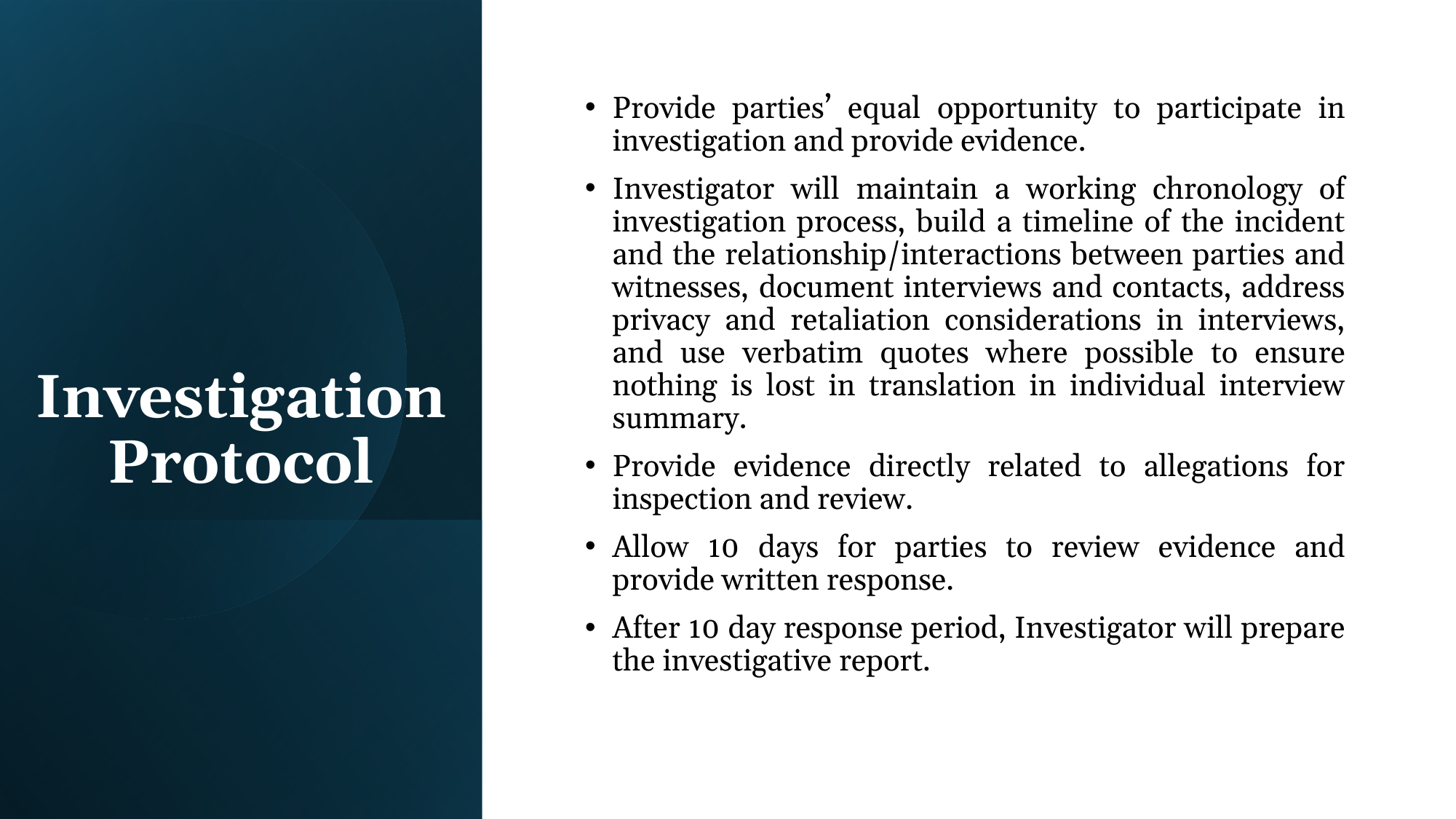

Provide parties’ equal opportunity to participate in investigation and provide evidence.
Investigator will maintain a working chronology of investigation process, build a timeline of the incident and the relationship/interactions between parties and witnesses, document interviews and contacts, address privacy and retaliation considerations in interviews, and use verbatim quotes where possible to ensure nothing is lost in translation in individual interview summary.
Provide evidence directly related to allegations for inspection and review.
Allow 10 days for parties to review evidence and provide written response.
After 10 day response period, Investigator will prepare the investigative report.

# Investigation Protocol